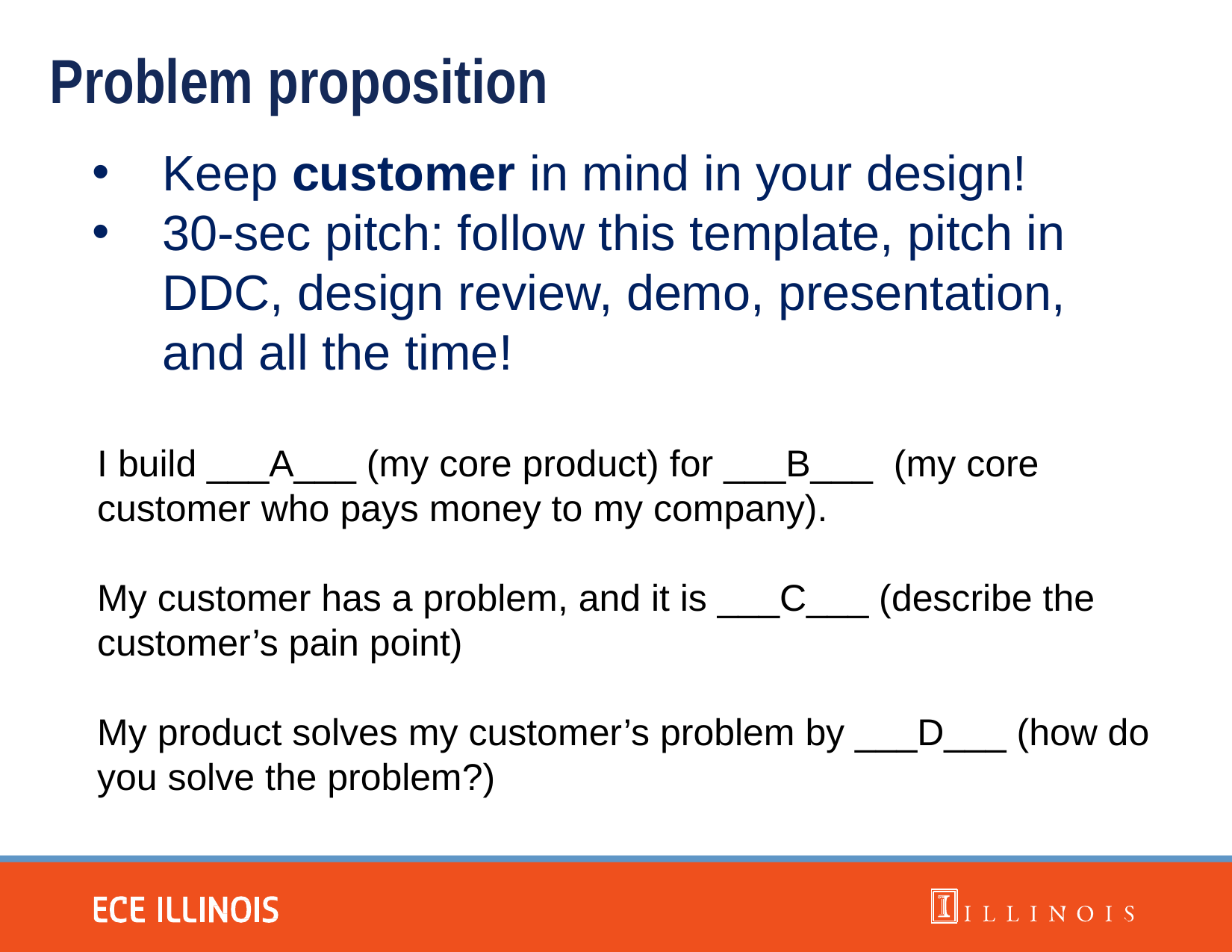

# Problem proposition
Keep customer in mind in your design!
30-sec pitch: follow this template, pitch in DDC, design review, demo, presentation, and all the time!
I build ___A___ (my core product) for ___B___  (my core customer who pays money to my company).

My customer has a problem, and it is ___C___ (describe the customer’s pain point)

My product solves my customer’s problem by ___D___ (how do you solve the problem?)